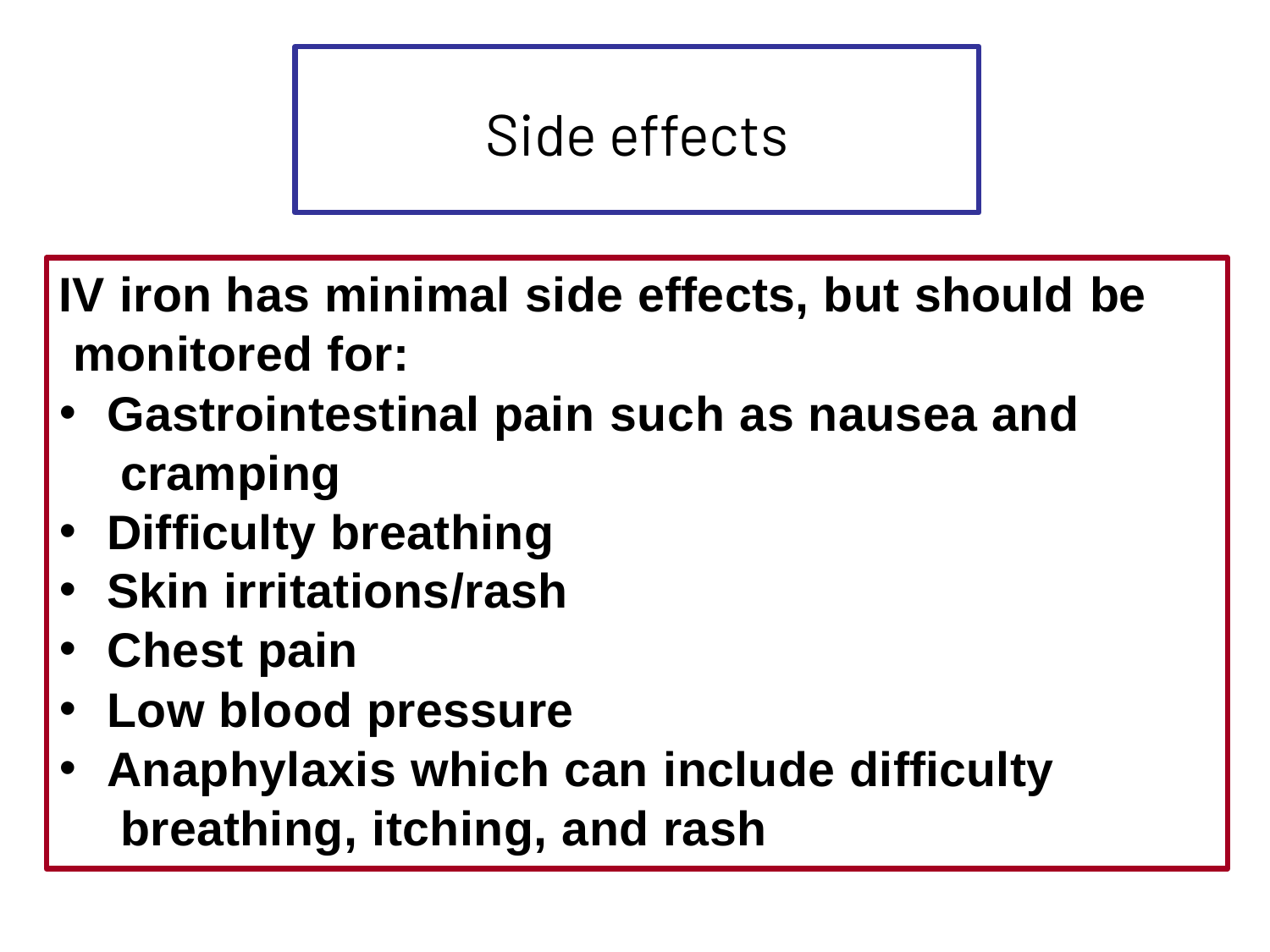

# Side effects

IV iron has minimal side effects, but should be  monitored for:
Gastrointestinal pain such as nausea and  cramping
Difficulty breathing
Skin irritations/rash
Chest pain
Low blood pressure
Anaphylaxis which can include difficulty  breathing, itching, and rash